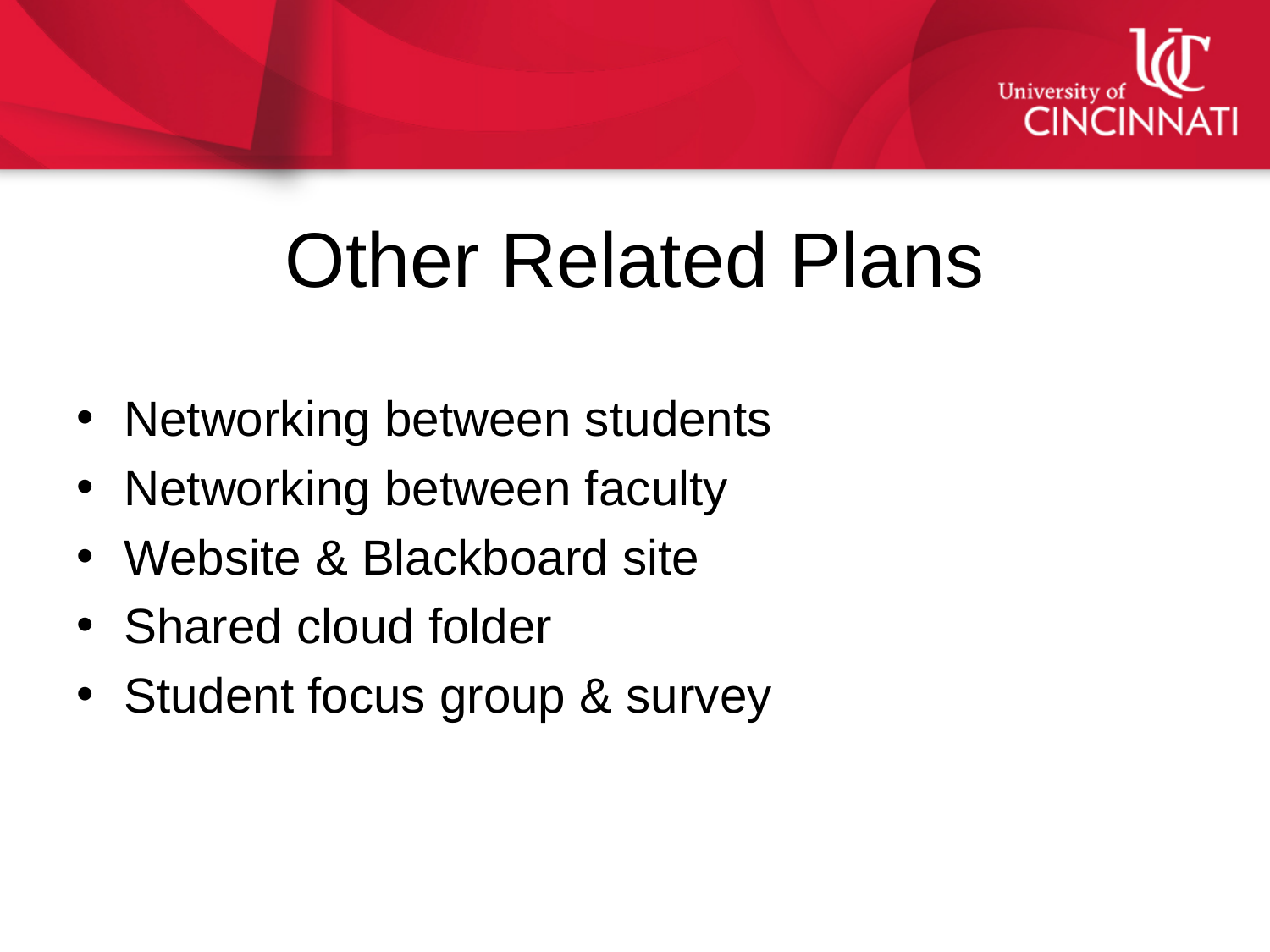

# Other Related Plans
Networking between students
Networking between faculty
Website & Blackboard site
Shared cloud folder
Student focus group & survey